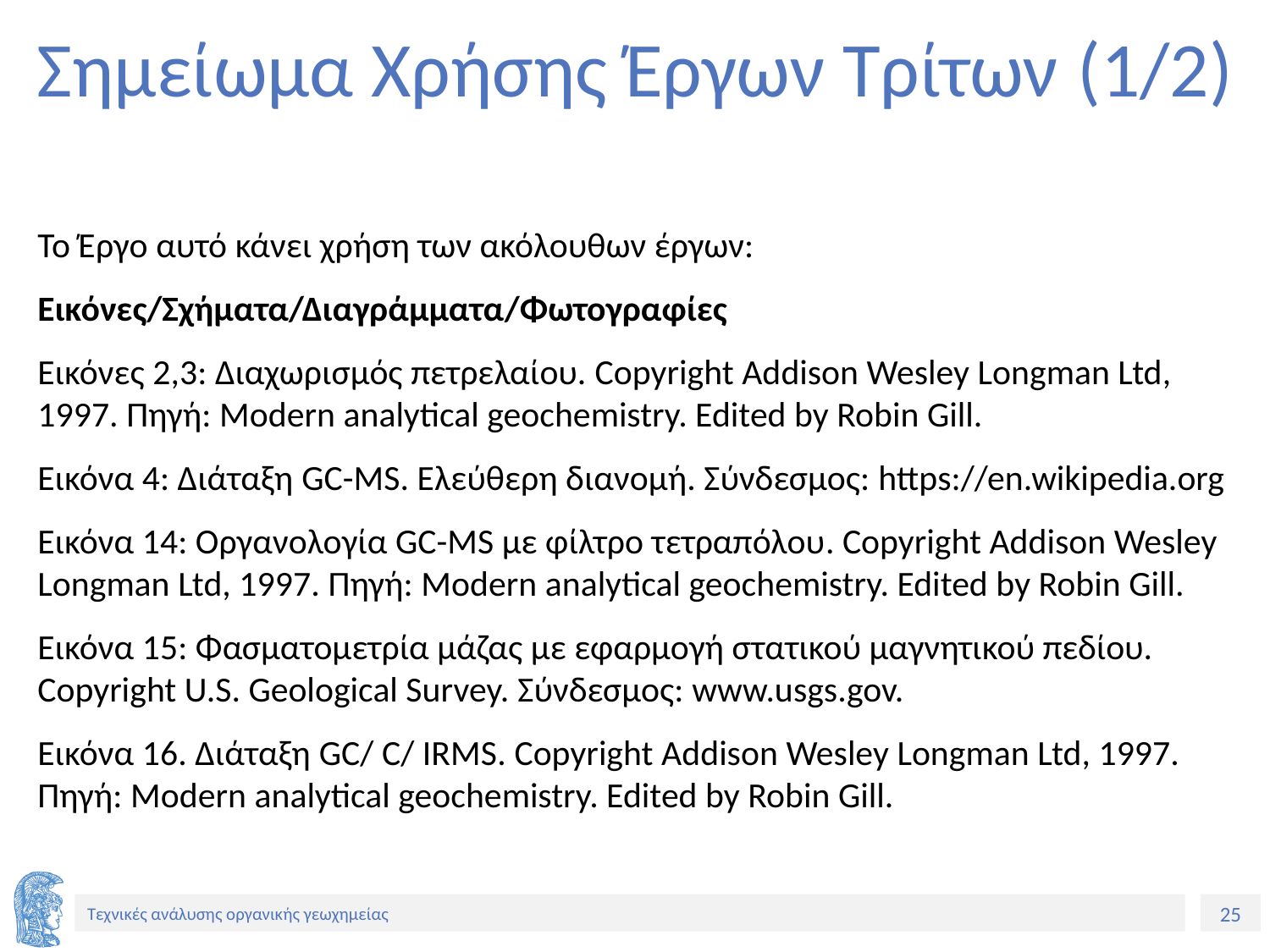

# Σημείωμα Χρήσης Έργων Τρίτων (1/2)
Το Έργο αυτό κάνει χρήση των ακόλουθων έργων:
Εικόνες/Σχήματα/Διαγράμματα/Φωτογραφίες
Εικόνες 2,3: Διαχωρισμός πετρελαίου. Copyright Addison Wesley Longman Ltd, 1997. Πηγή: Modern analytical geochemistry. Edited by Robin Gill.
Εικόνα 4: Διάταξη GC-MS. Ελεύθερη διανομή. Σύνδεσμος: https://en.wikipedia.org
Εικόνα 14: Οργανολογία GC-MS με φίλτρο τετραπόλου. Copyright Addison Wesley Longman Ltd, 1997. Πηγή: Modern analytical geochemistry. Edited by Robin Gill.
Εικόνα 15: Φασματομετρία μάζας με εφαρμογή στατικού μαγνητικού πεδίου. Copyright U.S. Geological Survey. Σύνδεσμος: www.usgs.gov.
Εικόνα 16. Διάταξη GC/ C/ IRMS. Copyright Addison Wesley Longman Ltd, 1997. Πηγή: Modern analytical geochemistry. Edited by Robin Gill.